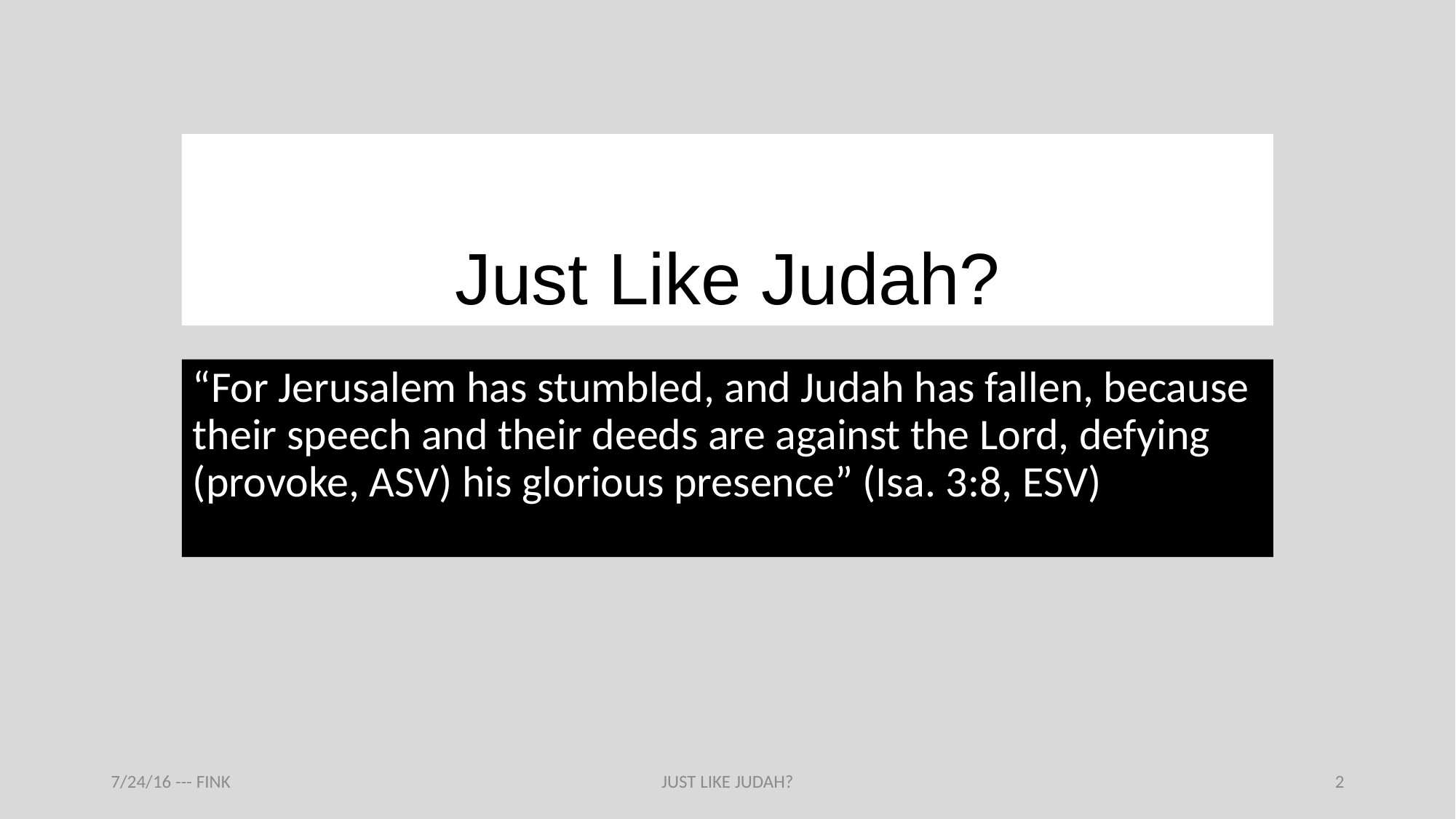

# Just Like Judah?
“For Jerusalem has stumbled, and Judah has fallen, because their speech and their deeds are against the Lord, defying (provoke, ASV) his glorious presence” (Isa. 3:8, ESV)).
7/24/16 --- FINK
JUST LIKE JUDAH?
2